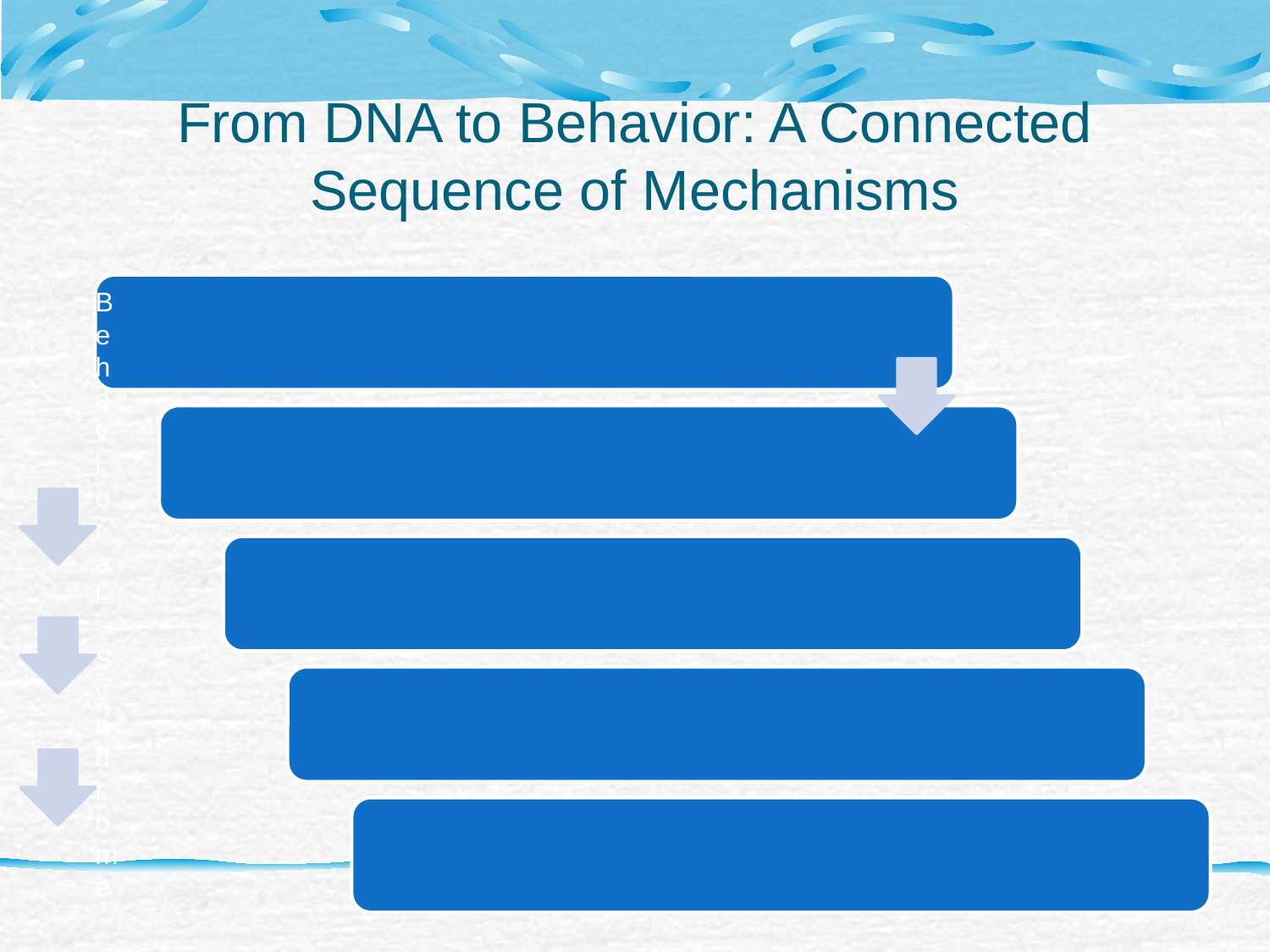

# From DNA to Behavior: A Connected Sequence of Mechanisms
Mechanisms of Brain Development
Behavioral Syndrome